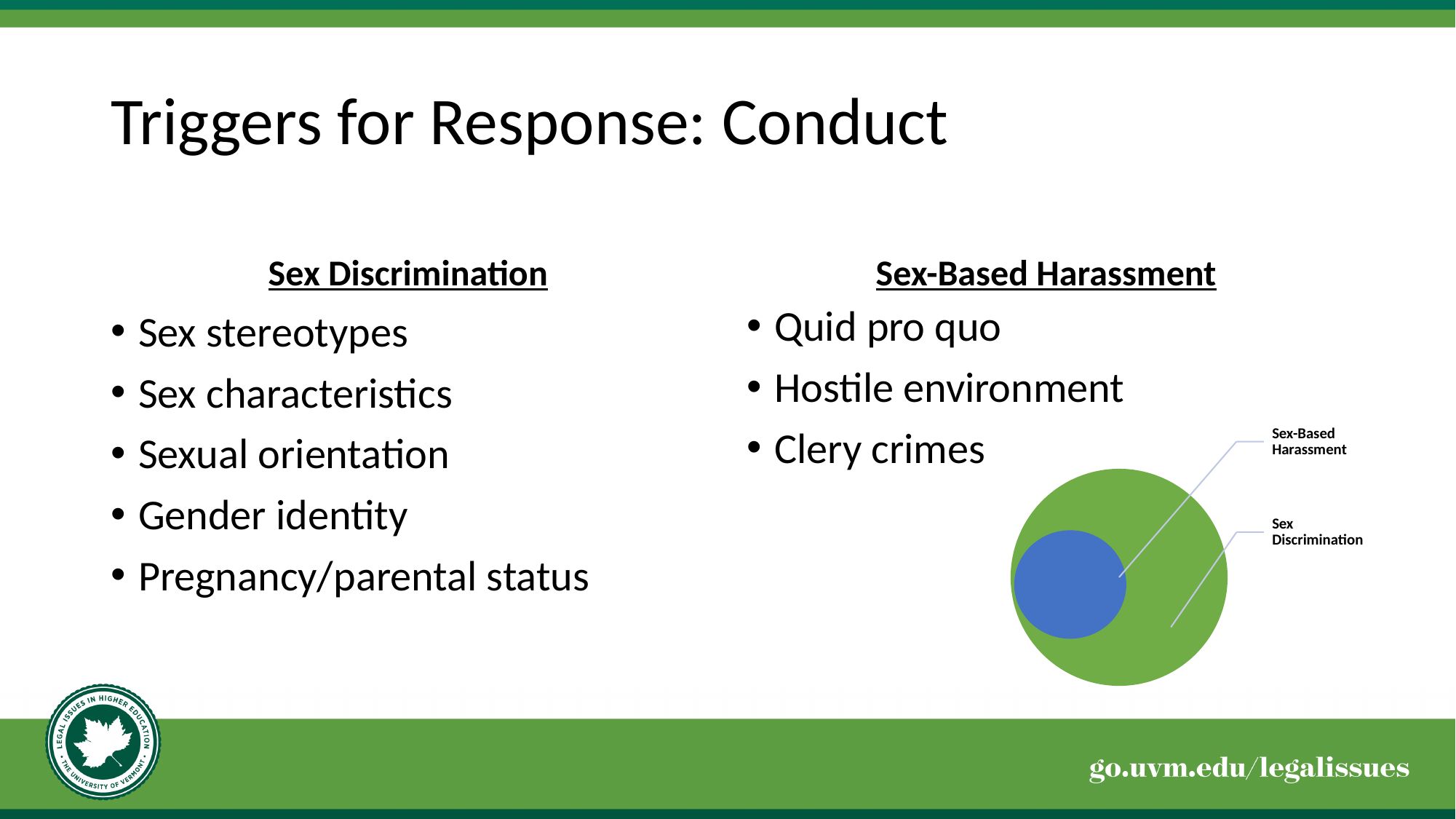

# Triggers for Response: Conduct
Sex Discrimination
Sex-Based Harassment
Quid pro quo
Hostile environment
Clery crimes
Sex stereotypes
Sex characteristics
Sexual orientation
Gender identity
Pregnancy/parental status

Sex-Based Harassment
Sex Discrimination